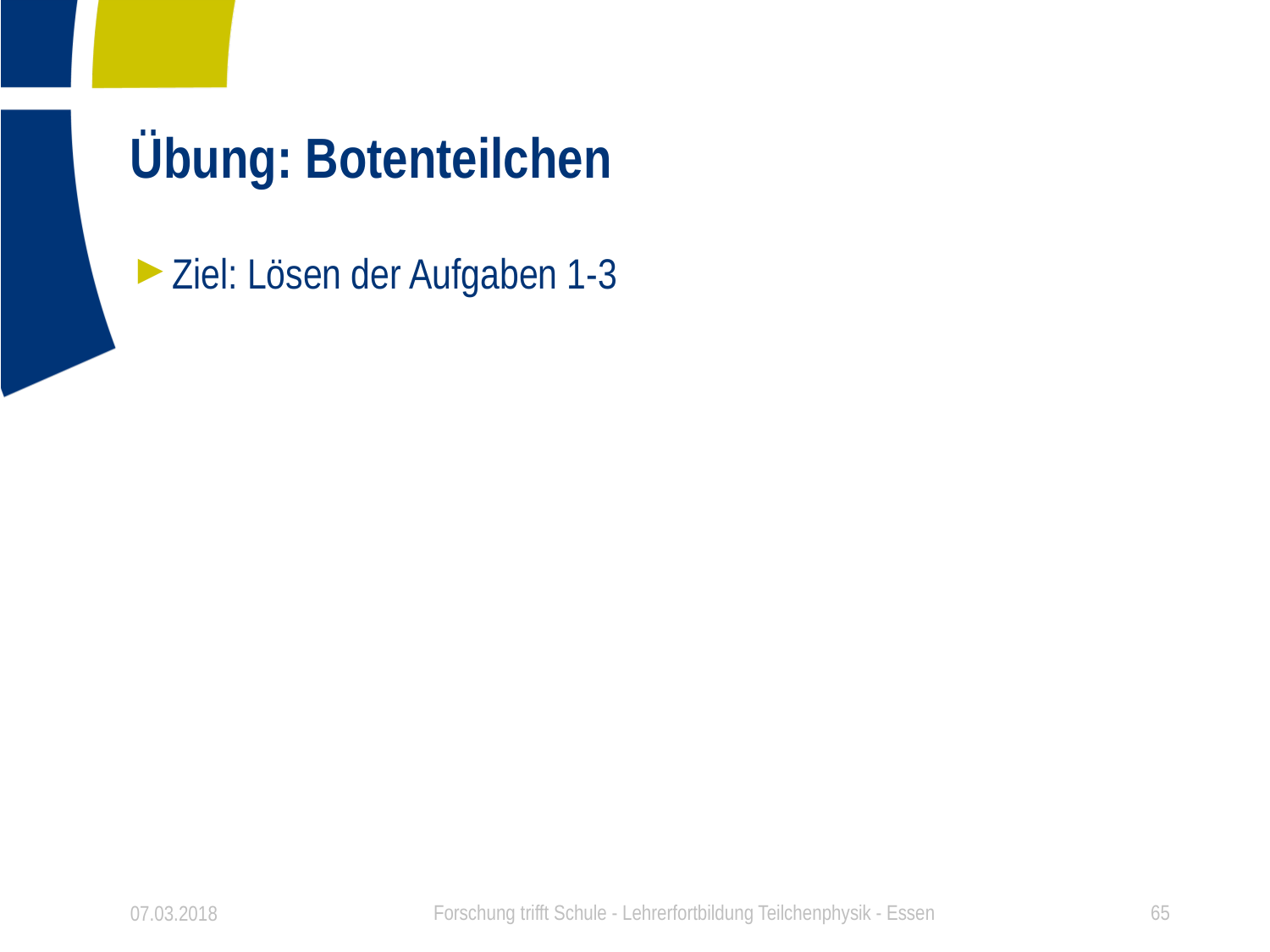

# Übung: Botenteilchen
Ziel: Lösen der Aufgaben 1-3
07.03.2018
Forschung trifft Schule - Lehrerfortbildung Teilchenphysik - Essen
65